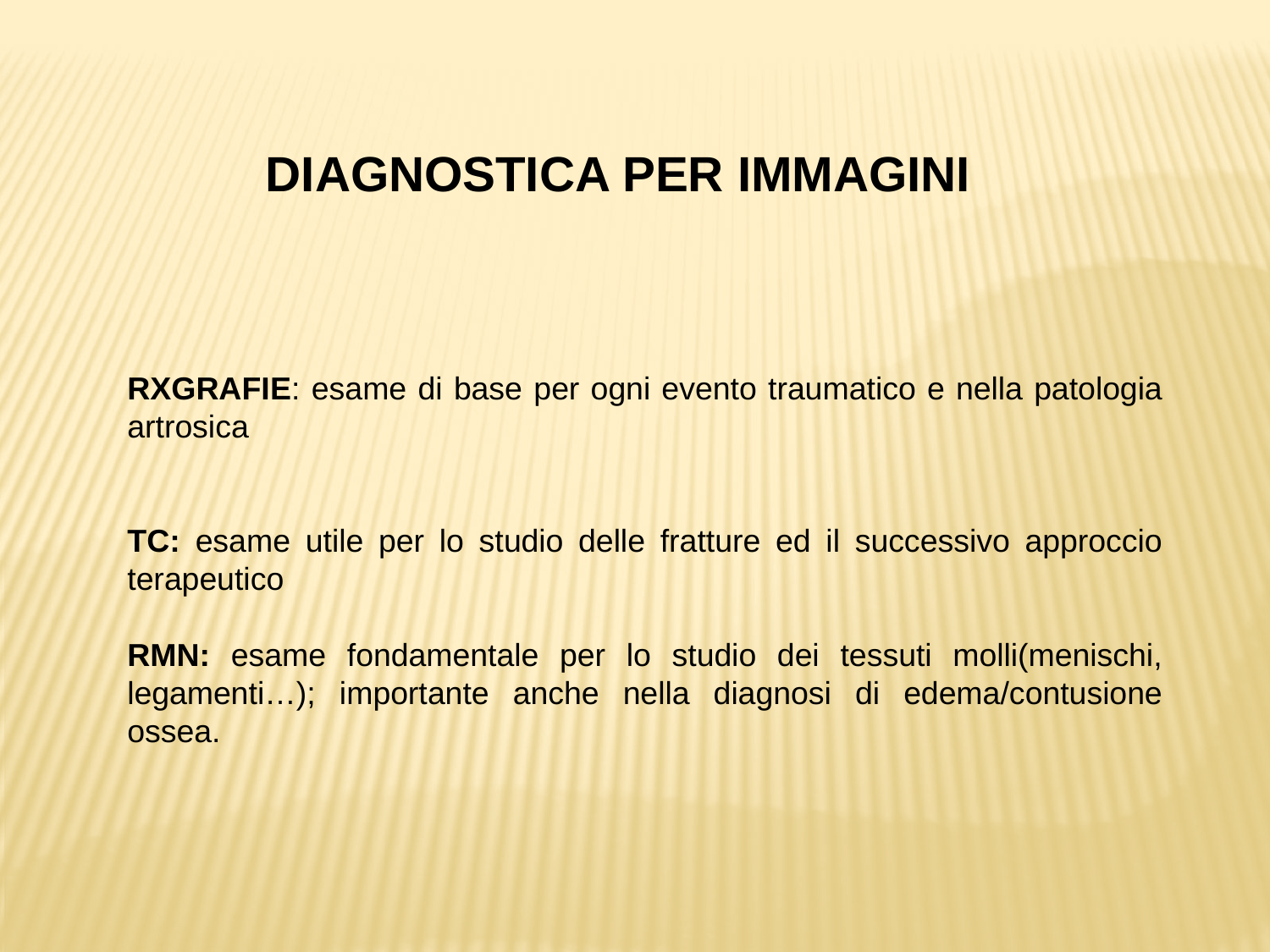

DIAGNOSTICA PER IMMAGINI

RXGRAFIE: esame di base per ogni evento traumatico e nella patologia artrosica

TC: esame utile per lo studio delle fratture ed il successivo approccio terapeutico

RMN: esame fondamentale per lo studio dei tessuti molli(menischi, legamenti…); importante anche nella diagnosi di edema/contusione ossea.